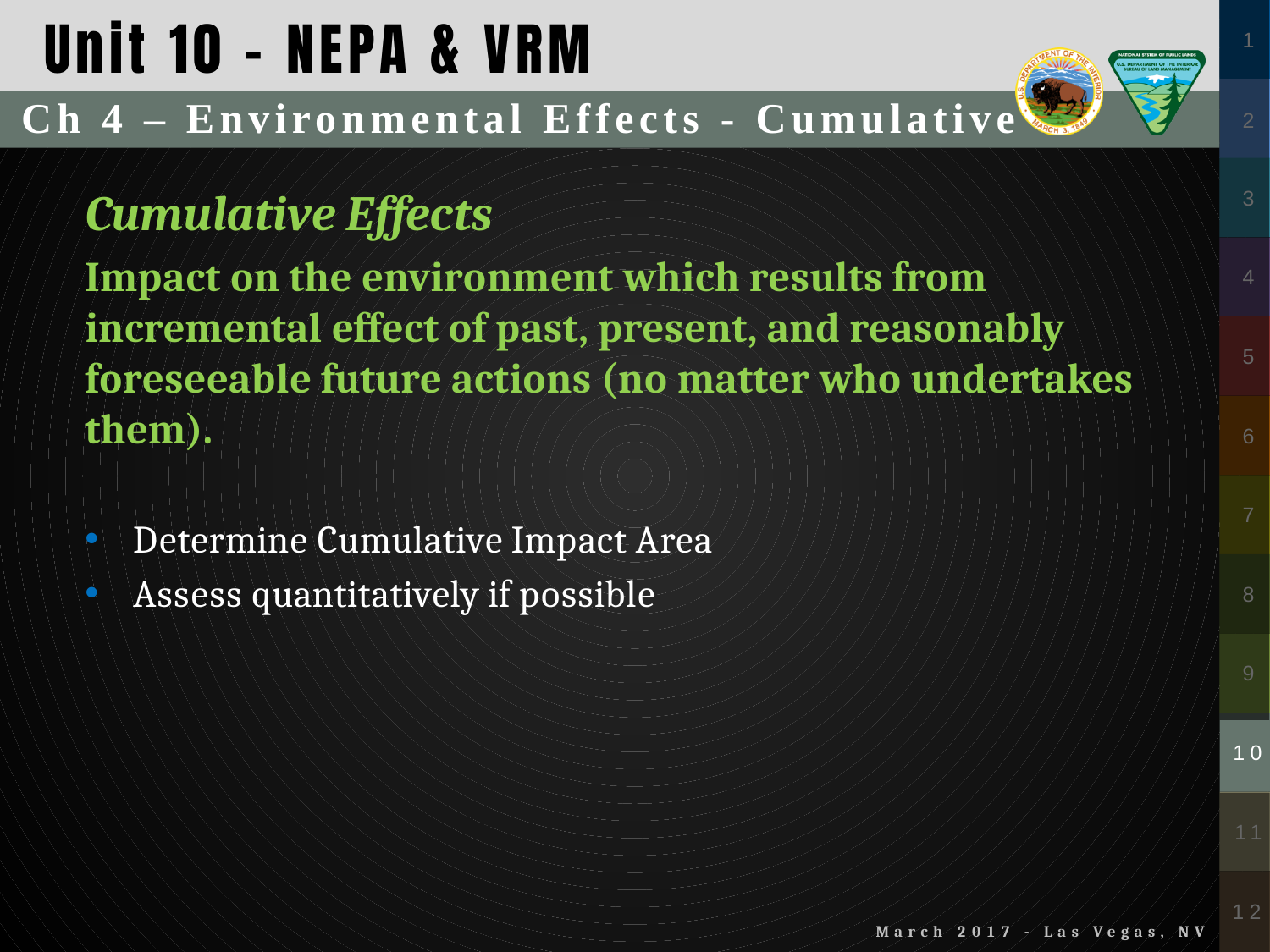

Unit 10 – NEPA & VRM
Ch 4 – Environmental Effects - Cumulative
Cumulative Effects
Impact on the environment which results from incremental effect of past, present, and reasonably foreseeable future actions (no matter who undertakes them).

Determine Cumulative Impact Area
Assess quantitatively if possible